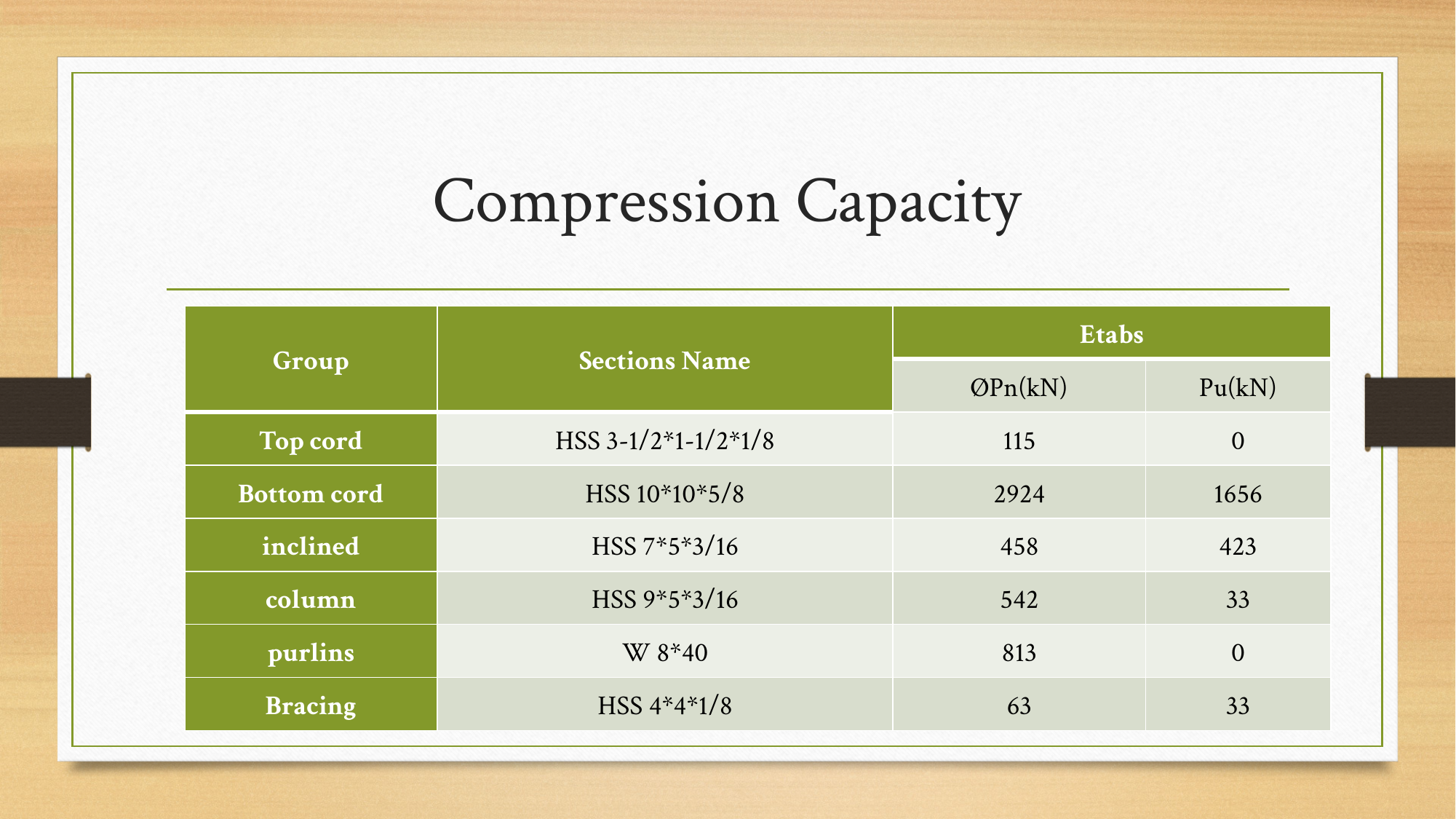

# Compression Capacity
| Group | Sections Name | Etabs |  |
| --- | --- | --- | --- |
|  |  | ØPn(kN) | Pu(kN) |
| Top cord | HSS 3-1/2\*1-1/2\*1/8 | 115 | 0 |
| Bottom cord | HSS 10\*10\*5/8 | 2924 | 1656 |
| inclined | HSS 7\*5\*3/16 | 458 | 423 |
| column | HSS 9\*5\*3/16 | 542 | 33 |
| purlins | W 8\*40 | 813 | 0 |
| Bracing | HSS 4\*4\*1/8 | 63 | 33 |